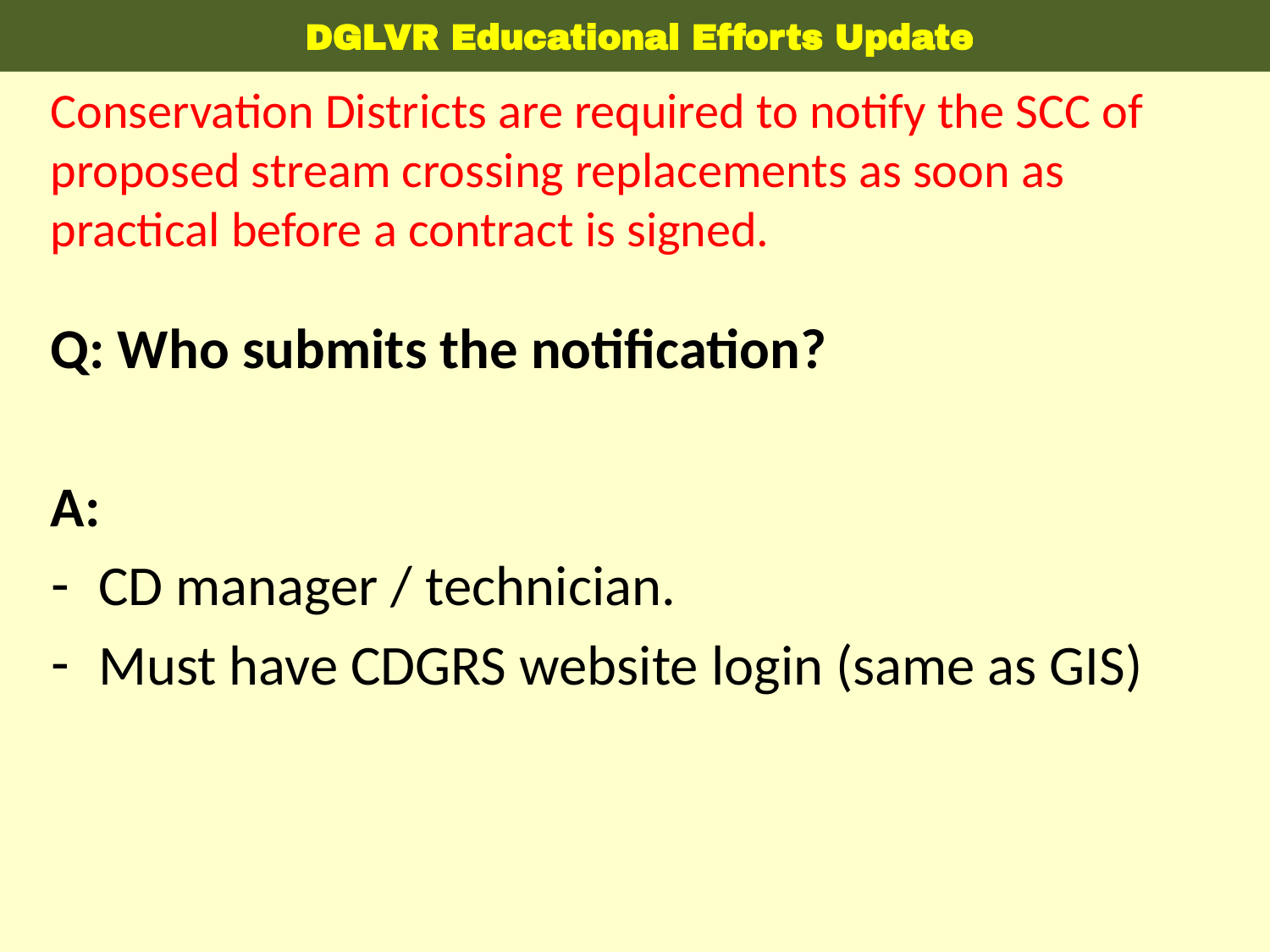

DGLVR Educational Efforts Update
Conservation Districts are required to notify the SCC of proposed stream crossing replacements as soon as practical before a contract is signed.

Q: Who submits the notification?

A:
CD manager / technician.
Must have CDGRS website login (same as GIS)